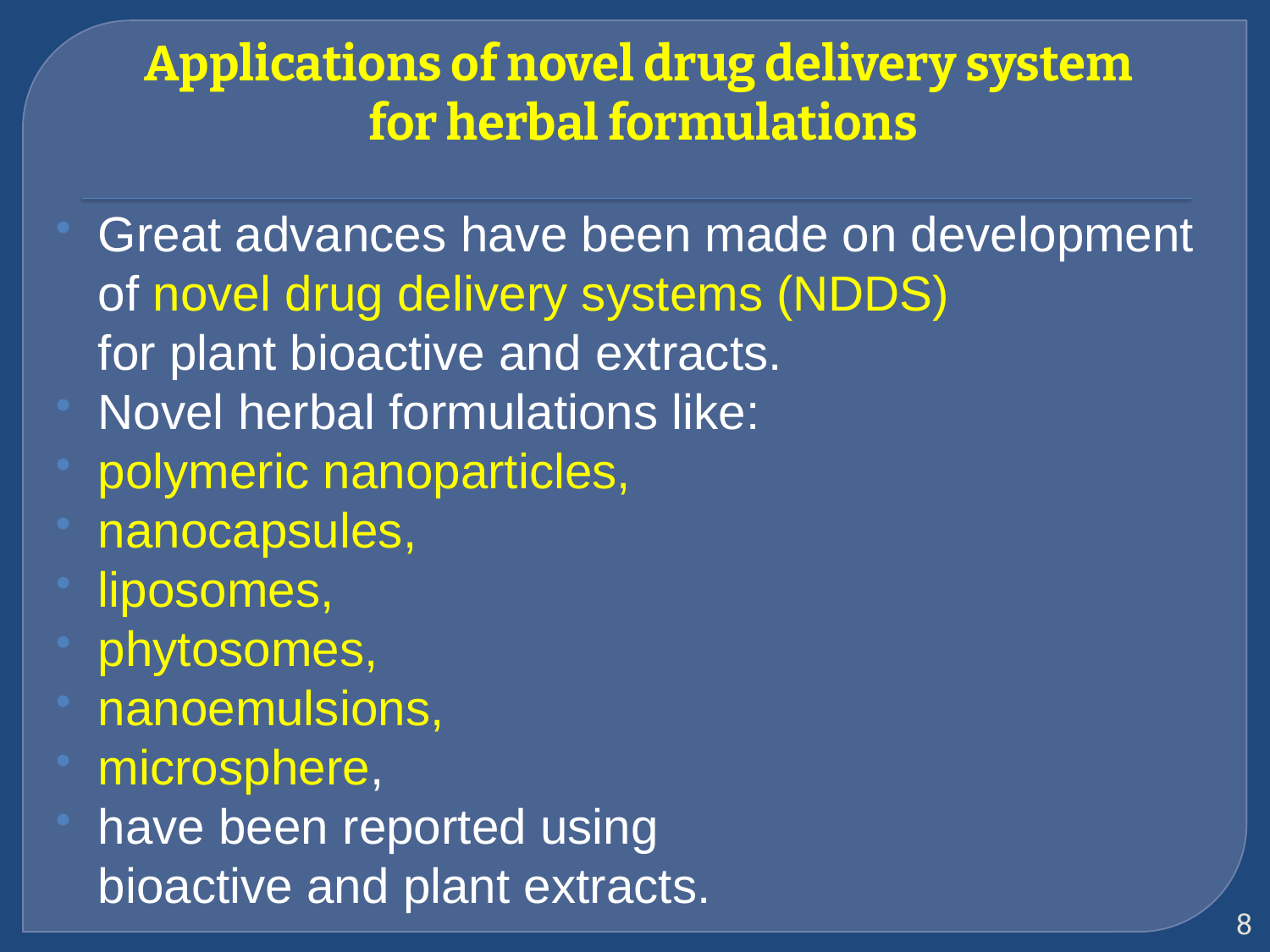

# Applications of novel drug delivery system for herbal formulations
Great advances have been made on development of novel drug delivery systems (NDDS) for plant bioactive and extracts.
Novel herbal formulations like:
polymeric nanoparticles,
nanocapsules,
liposomes,
phytosomes,
nanoemulsions,
microsphere,
have been reported using bioactive and plant extracts.
8